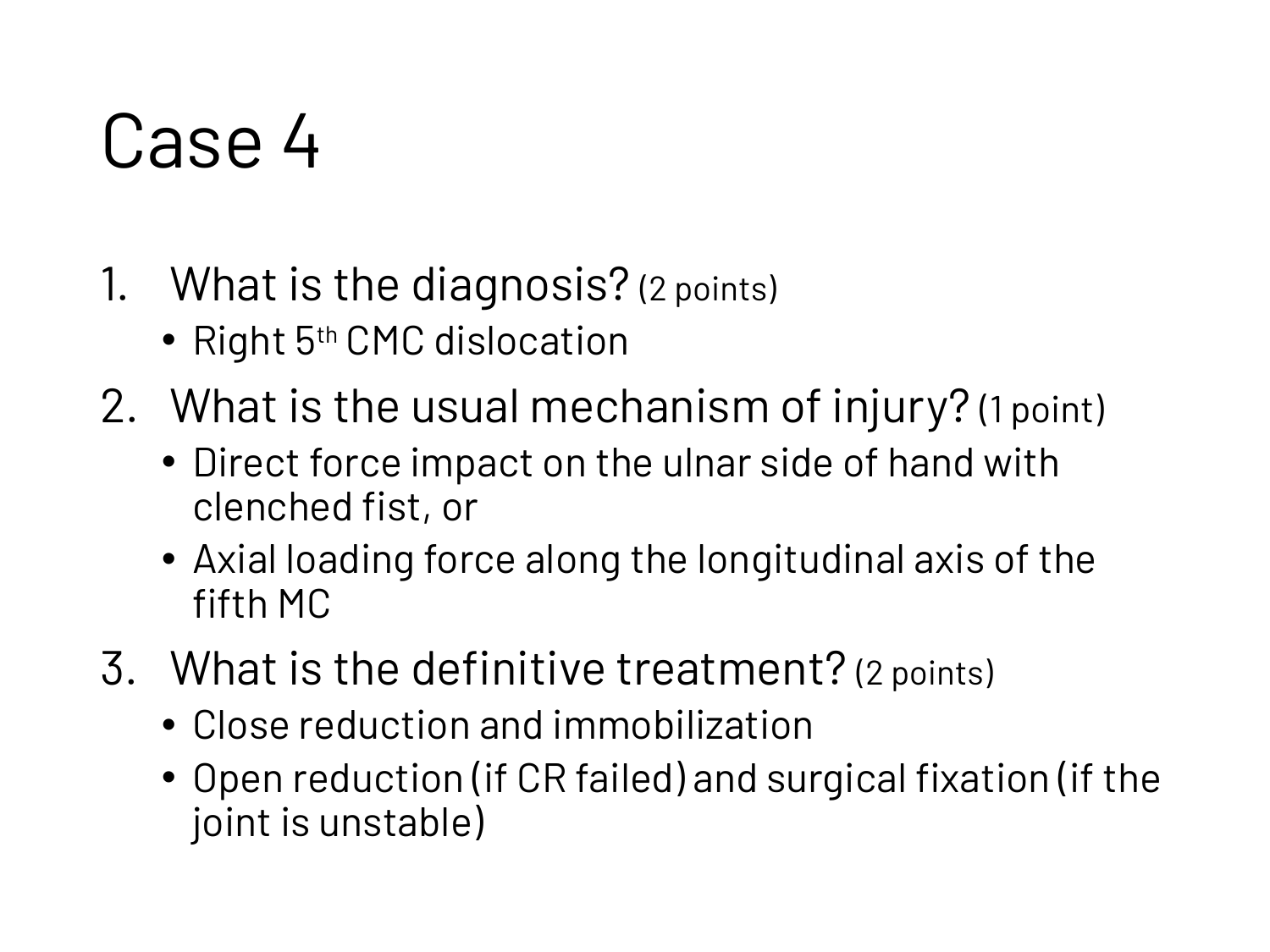

# Case 4
What is the diagnosis? (2 points)
Right 5th CMC dislocation
What is the usual mechanism of injury? (1 point)
Direct force impact on the ulnar side of hand with clenched fist, or
Axial loading force along the longitudinal axis of the fifth MC
What is the definitive treatment? (2 points)
Close reduction and immobilization
Open reduction (if CR failed) and surgical fixation (if the joint is unstable)